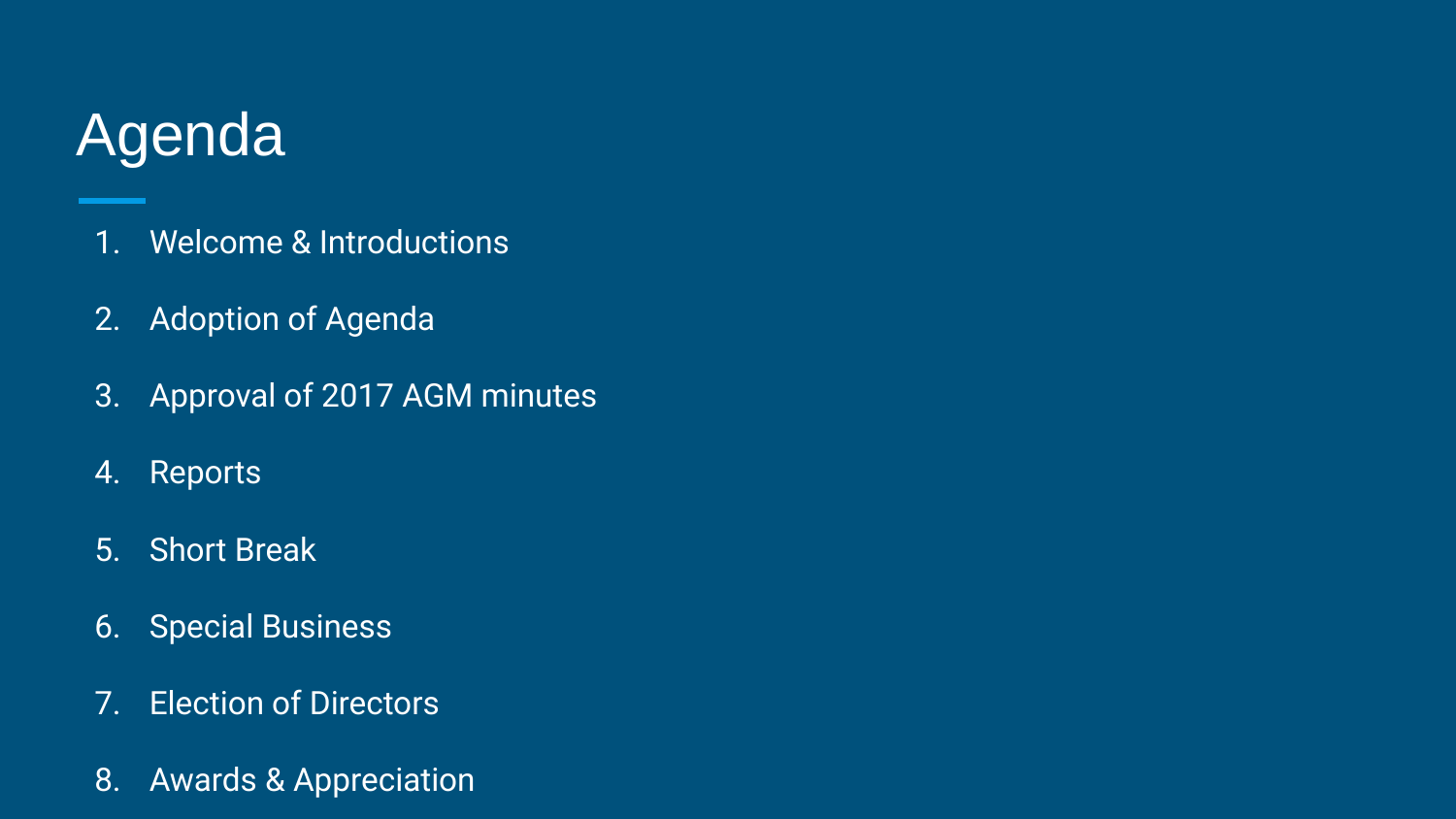

# Agenda
Welcome & Introductions
Adoption of Agenda
Approval of 2017 AGM minutes
Reports
Short Break
Special Business
Election of Directors
Awards & Appreciation